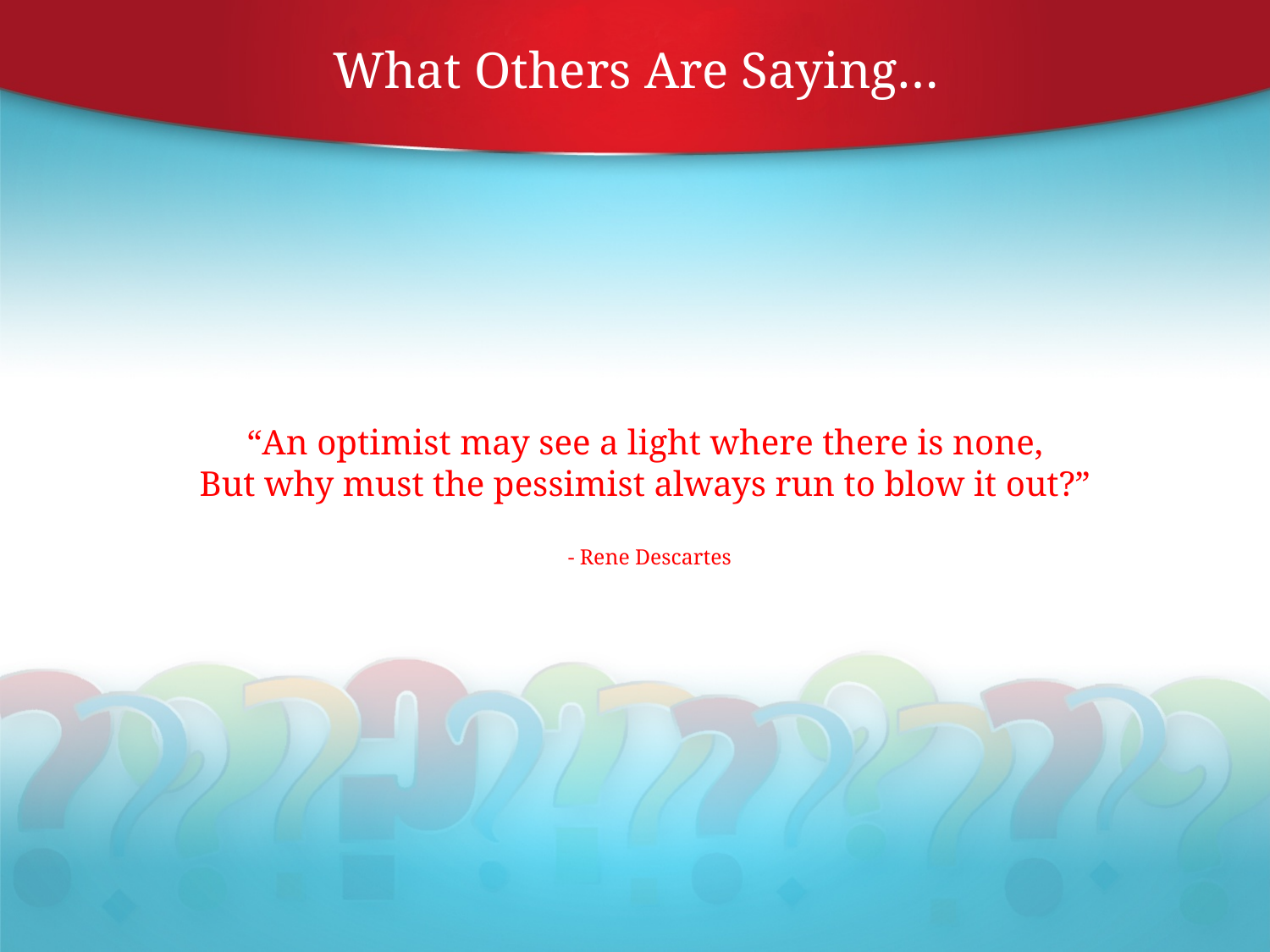

What Others Are Saying…
“An optimist may see a light where there is none,
But why must the pessimist always run to blow it out?”
- Rene Descartes